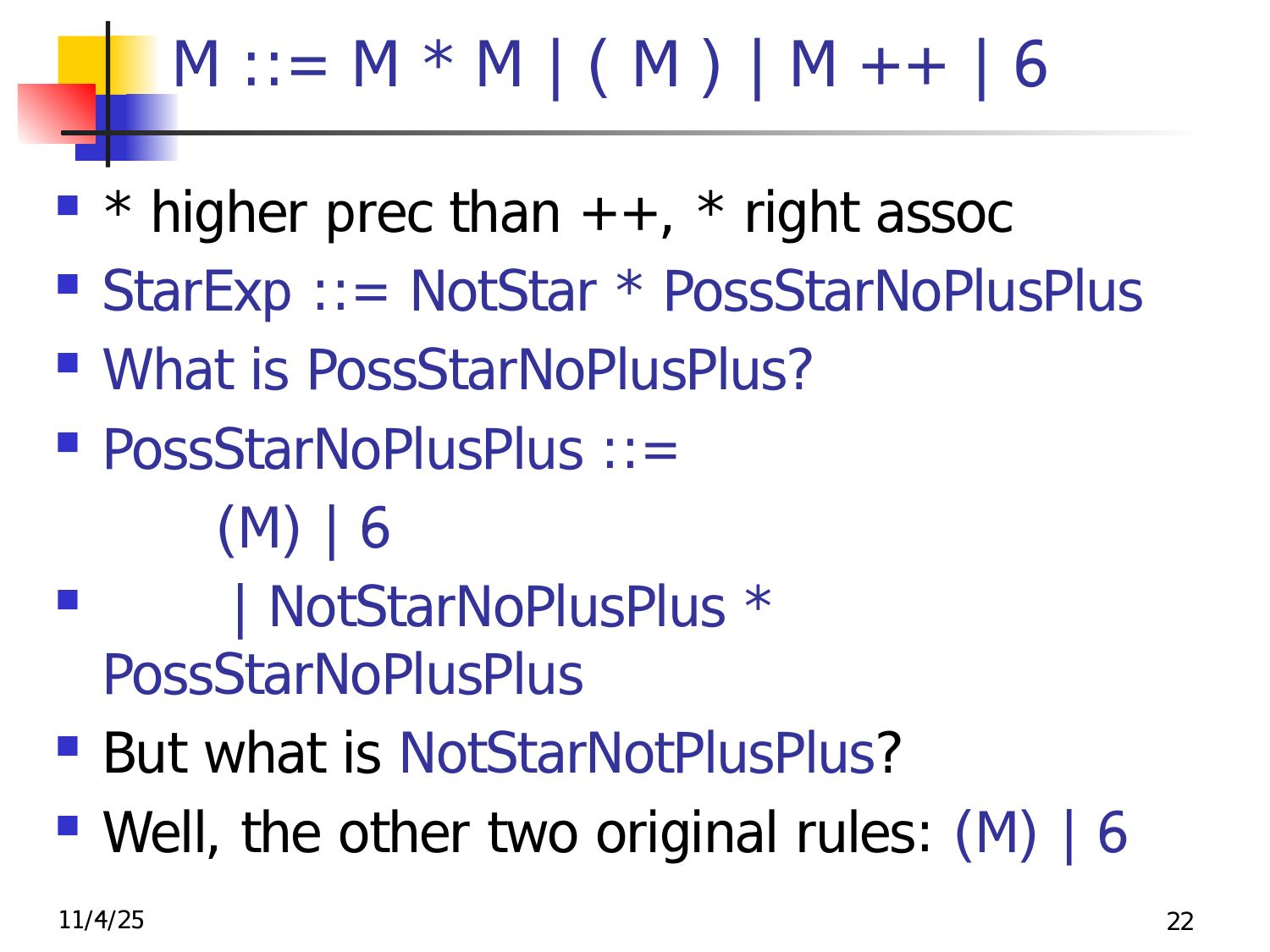

# M ::= M * M | ( M ) | M ++ | 6
* higher prec than ++, * right assoc
StarExp ::= NotStar * PossStarNoPlusPlus
What is PossStarNoPlusPlus?
PossStarNoPlusPlus ::=
	  (M) | 6
	| NotStarNoPlusPlus * PossStarNoPlusPlus
But what is NotStarNotPlusPlus?
Well, the other two original rules: (M) | 6

11/4/25
22